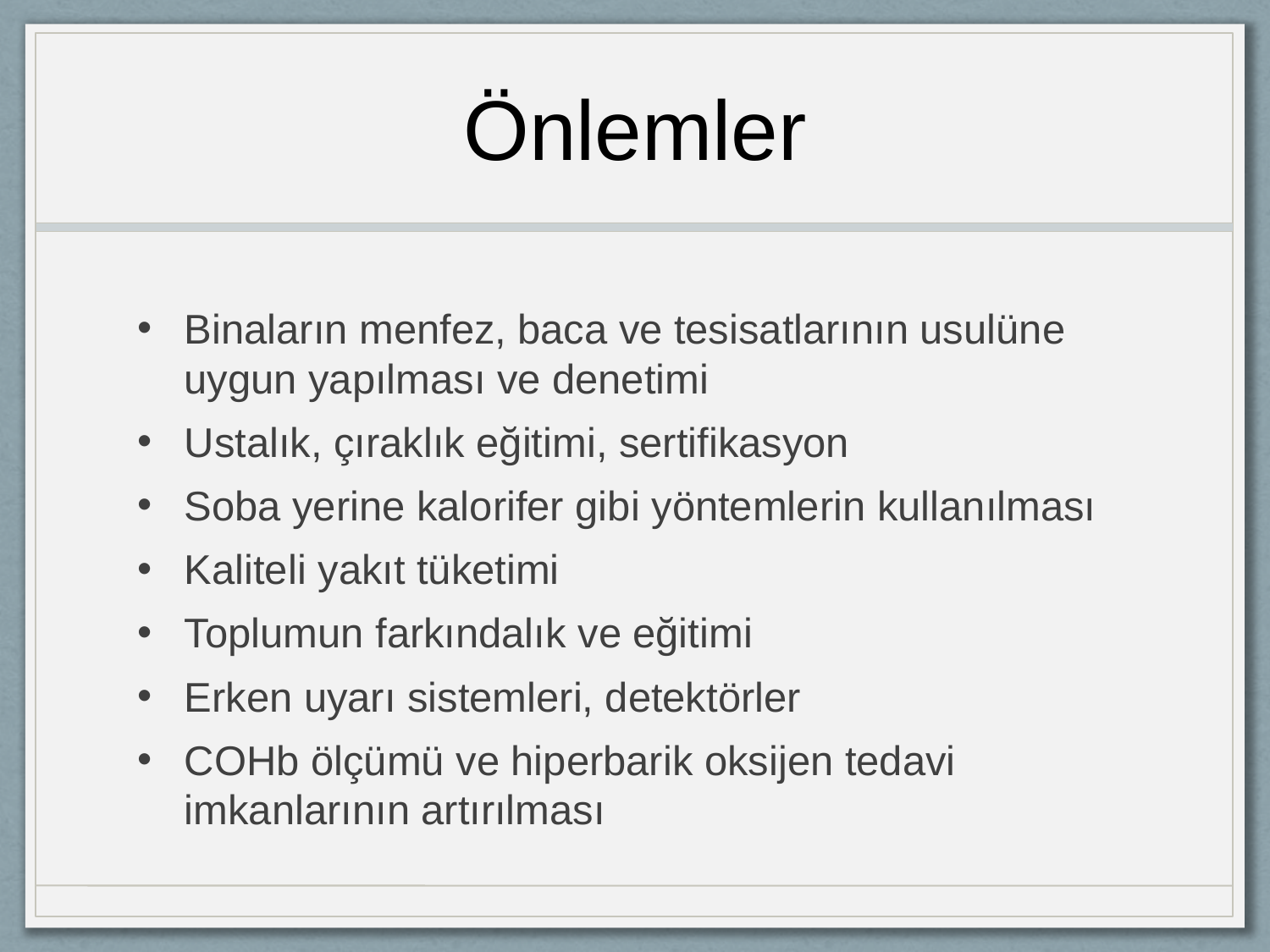

# Önlemler
Binaların menfez, baca ve tesisatlarının usulüne uygun yapılması ve denetimi
Ustalık, çıraklık eğitimi, sertifikasyon
Soba yerine kalorifer gibi yöntemlerin kullanılması
Kaliteli yakıt tüketimi
Toplumun farkındalık ve eğitimi
Erken uyarı sistemleri, detektörler
COHb ölçümü ve hiperbarik oksijen tedavi imkanlarının artırılması